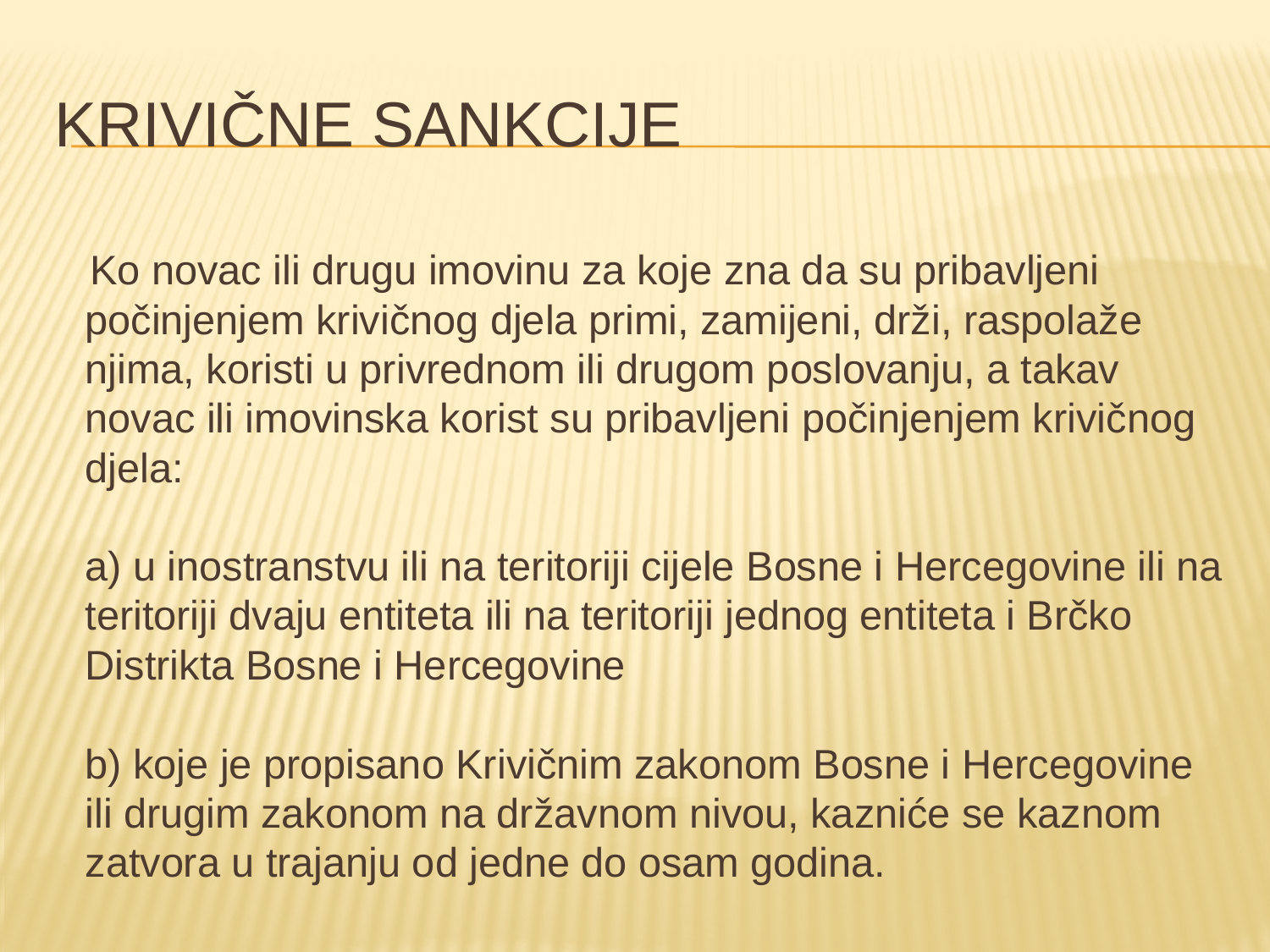

# Krivične sankcije

    Ko novac ili drugu imovinu za koje zna da su pribavljeni počinjenjem krivičnog djela primi, zamijeni, drži, raspolaže njima, koristi u privrednom ili drugom poslovanju, a takav novac ili imovinska korist su pribavljeni počinjenjem krivičnog djela:
a) u inostranstvu ili na teritoriji cijele Bosne i Hercegovine ili na teritoriji dvaju entiteta ili na teritoriji jednog entiteta i Brčko Distrikta Bosne i Hercegovine
b) koje je propisano Krivičnim zakonom Bosne i Hercegovine ili drugim zakonom na državnom nivou, kazniće se kaznom zatvora u trajanju od jedne do osam godina.